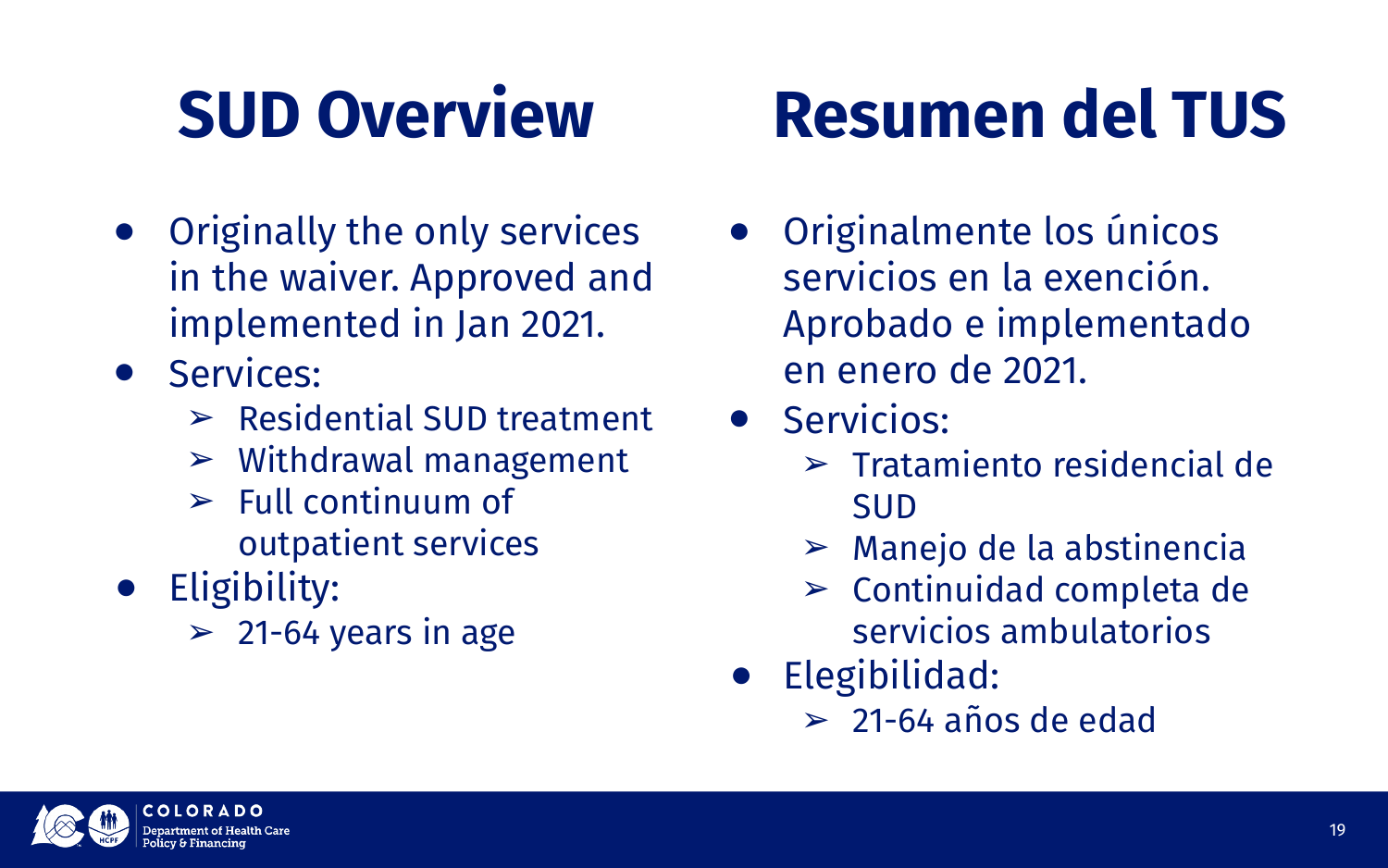

# SUD Overview
Resumen del TUS
Originally the only services in the waiver. Approved and implemented in Jan 2021.
Services:
Residential SUD treatment
Withdrawal management
Full continuum of outpatient services
Eligibility:
21-64 years in age

Originalmente los únicos servicios en la exención. Aprobado e implementado en enero de 2021.
Servicios:
Tratamiento residencial de SUD
Manejo de la abstinencia
Continuidad completa de servicios ambulatorios
Elegibilidad:
21-64 años de edad

19